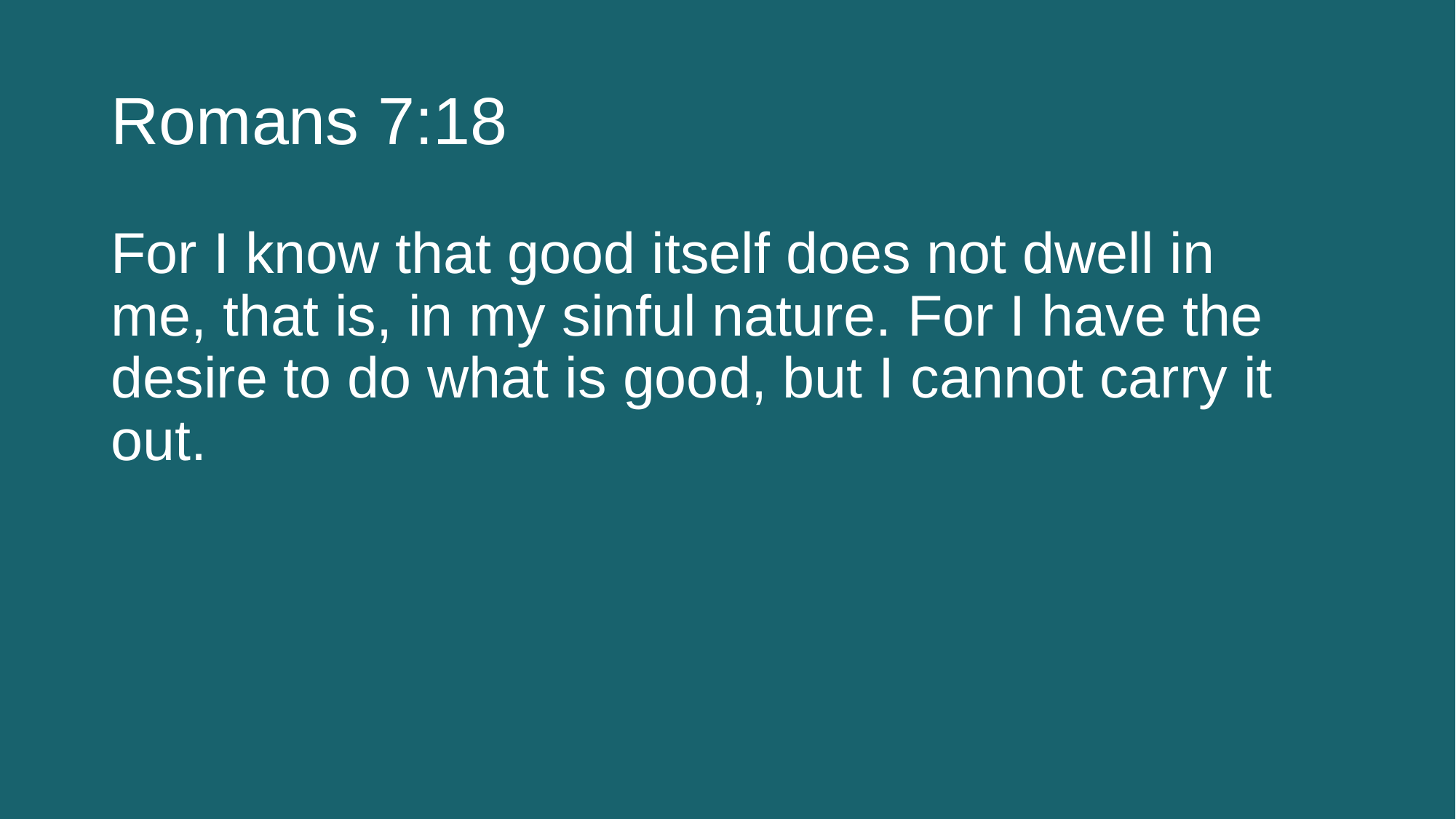

# Romans 7:18
For I know that good itself does not dwell in me, that is, in my sinful nature. For I have the desire to do what is good, but I cannot carry it out.